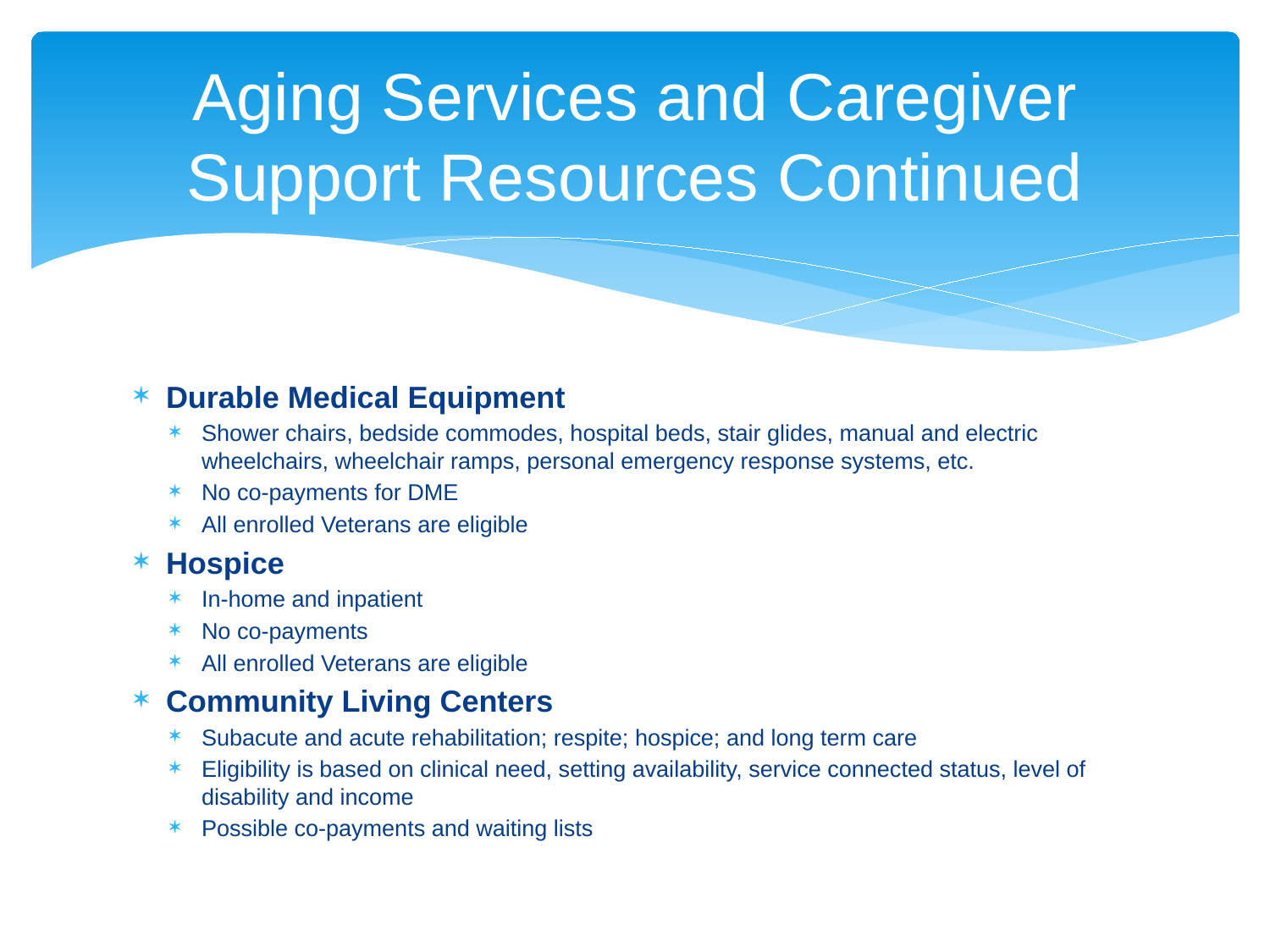

# Aging Services and Caregiver Support Resources Continued
Durable Medical Equipment
Shower chairs, bedside commodes, hospital beds, stair glides, manual and electric wheelchairs, wheelchair ramps, personal emergency response systems, etc.
No co-payments for DME
All enrolled Veterans are eligible
Hospice
In-home and inpatient
No co-payments
All enrolled Veterans are eligible
Community Living Centers
Subacute and acute rehabilitation; respite; hospice; and long term care
Eligibility is based on clinical need, setting availability, service connected status, level of disability and income
Possible co-payments and waiting lists